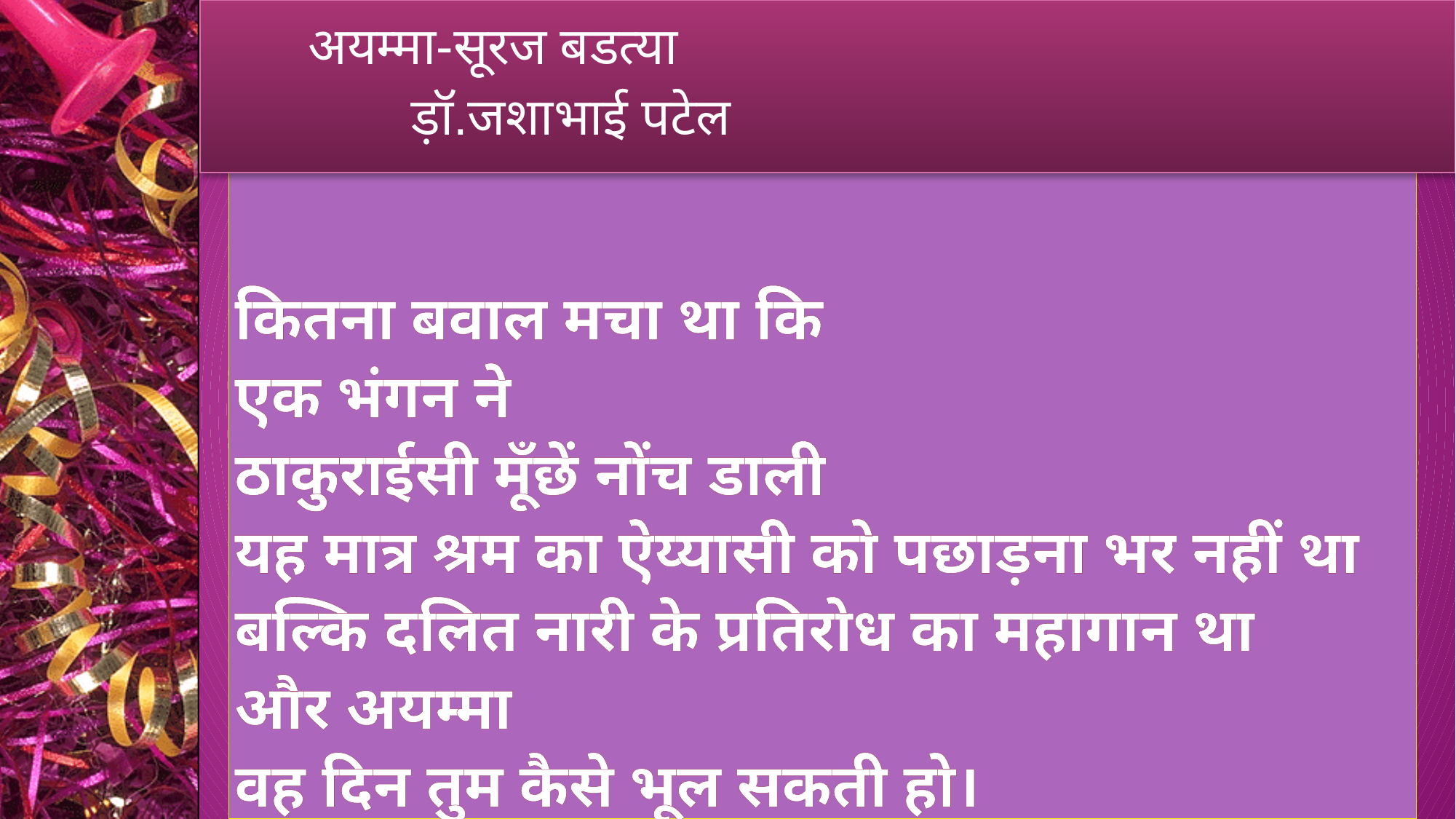

अयम्मा-सूरज बडत्या
  			ड़ॉ.जशाभाई पटेल
# कितना बवाल मचा था कि एक भंगन ने ठाकुराईसी मूँछें नोंच डाली यह मात्र श्रम का ऐय्यासी को पछाड़ना भर नहीं था बल्कि दलित नारी के प्रतिरोध का महागान था और अयम्मा वह दिन तुम कैसे भूल सकती हो।